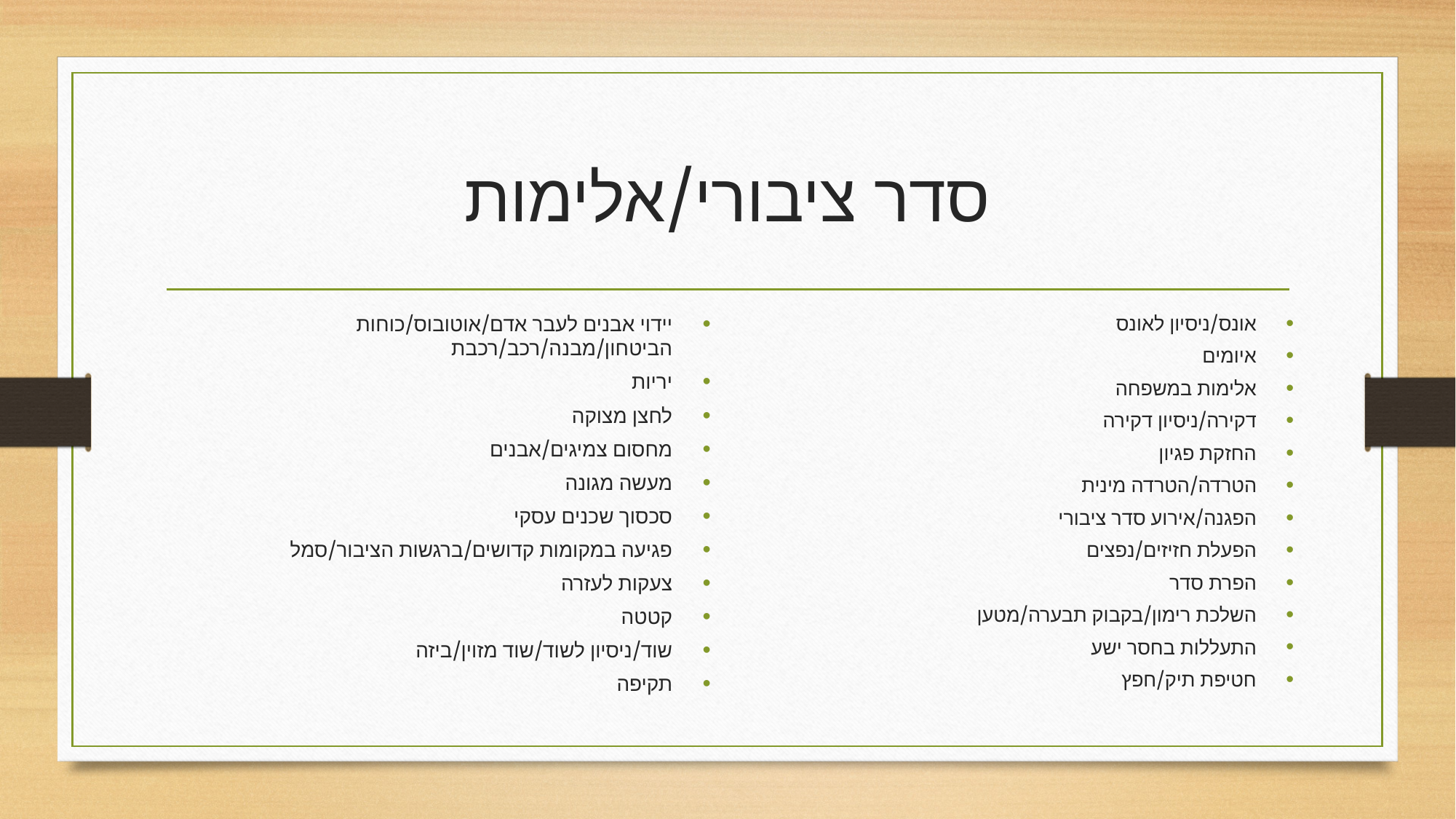

# סדר ציבורי/אלימות
יידוי אבנים לעבר אדם/אוטובוס/כוחות הביטחון/מבנה/רכב/רכבת
יריות
לחצן מצוקה
מחסום צמיגים/אבנים
מעשה מגונה
סכסוך שכנים עסקי
פגיעה במקומות קדושים/ברגשות הציבור/סמל
צעקות לעזרה
קטטה
שוד/ניסיון לשוד/שוד מזוין/ביזה
תקיפה
אונס/ניסיון לאונס
איומים
אלימות במשפחה
דקירה/ניסיון דקירה
החזקת פגיון
הטרדה/הטרדה מינית
הפגנה/אירוע סדר ציבורי
הפעלת חזיזים/נפצים
הפרת סדר
השלכת רימון/בקבוק תבערה/מטען
התעללות בחסר ישע
חטיפת תיק/חפץ